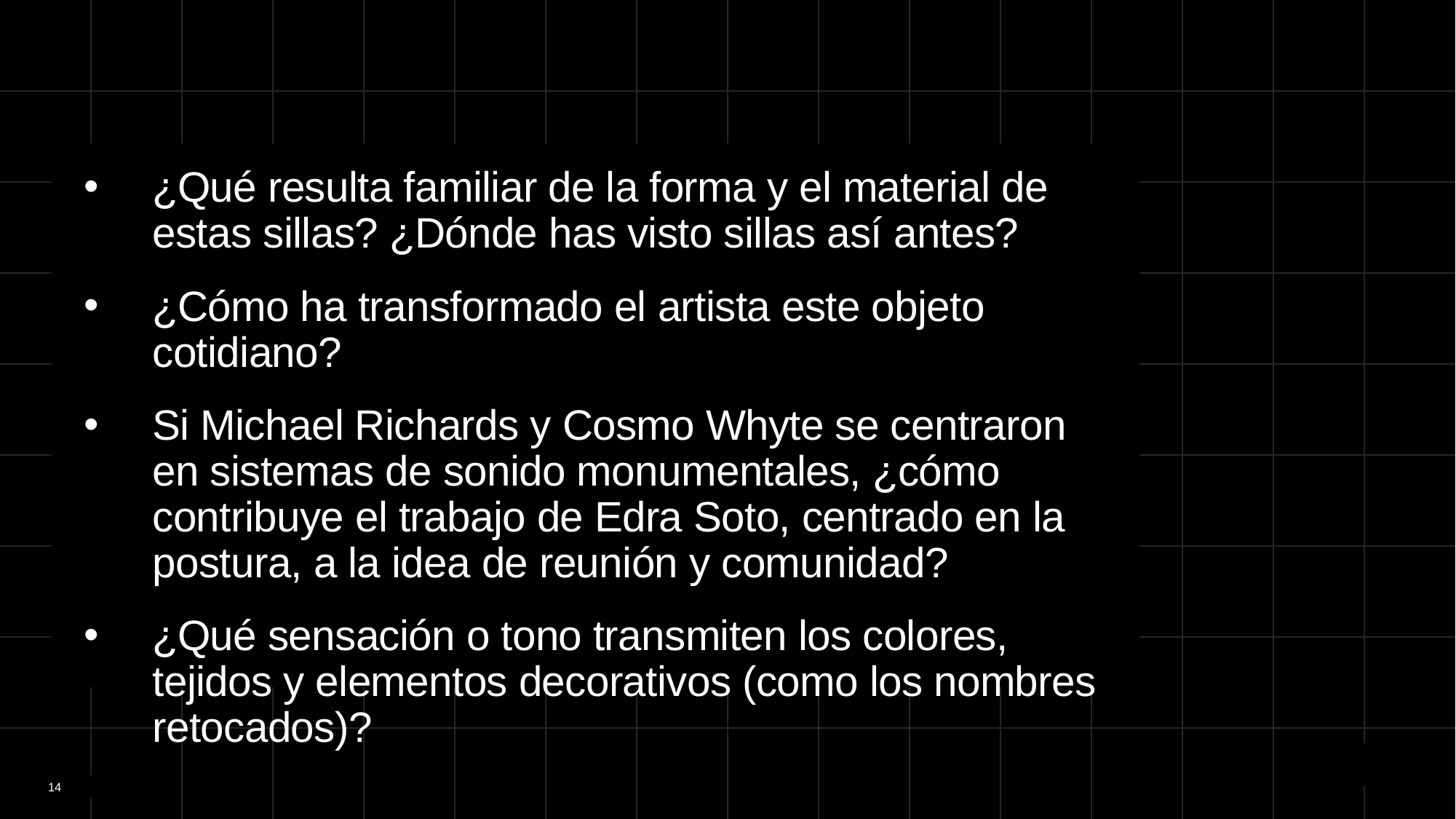

¿Qué resulta familiar de la forma y el material de estas sillas? ¿Dónde has visto sillas así antes?
¿Cómo ha transformado el artista este objeto cotidiano?
Si Michael Richards y Cosmo Whyte se centraron en sistemas de sonido monumentales, ¿cómo contribuye el trabajo de Edra Soto, centrado en la postura, a la idea de reunión y comunidad?
¿Qué sensación o tono transmiten los colores, tejidos y elementos decorativos (como los nombres retocados)?

14